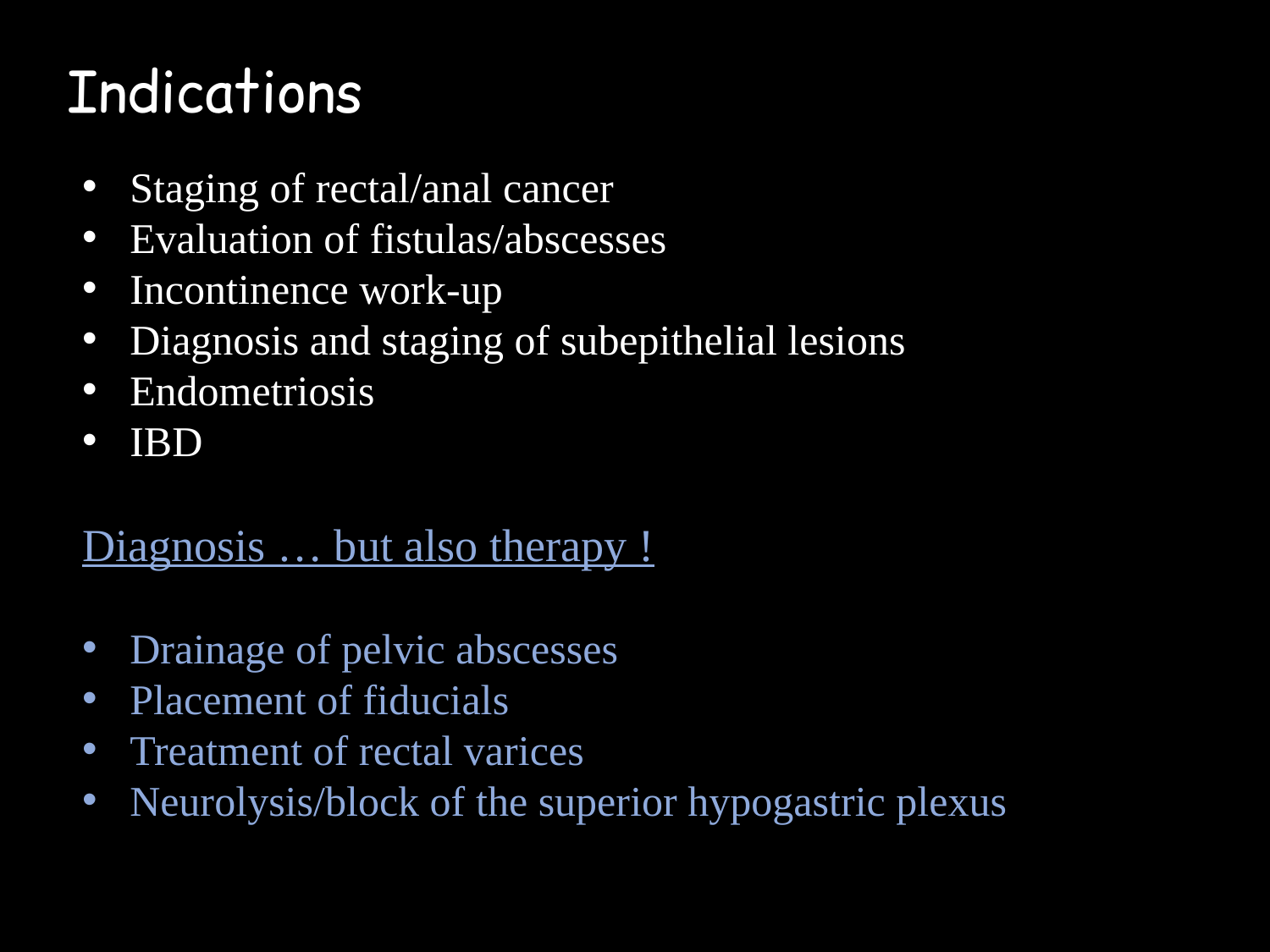

Indications
Staging of rectal/anal cancer
Evaluation of fistulas/abscesses
Incontinence work-up
Diagnosis and staging of subepithelial lesions
Endometriosis
IBD

Diagnosis … but also therapy !

Drainage of pelvic abscesses
Placement of fiducials
Treatment of rectal varices
Neurolysis/block of the superior hypogastric plexus